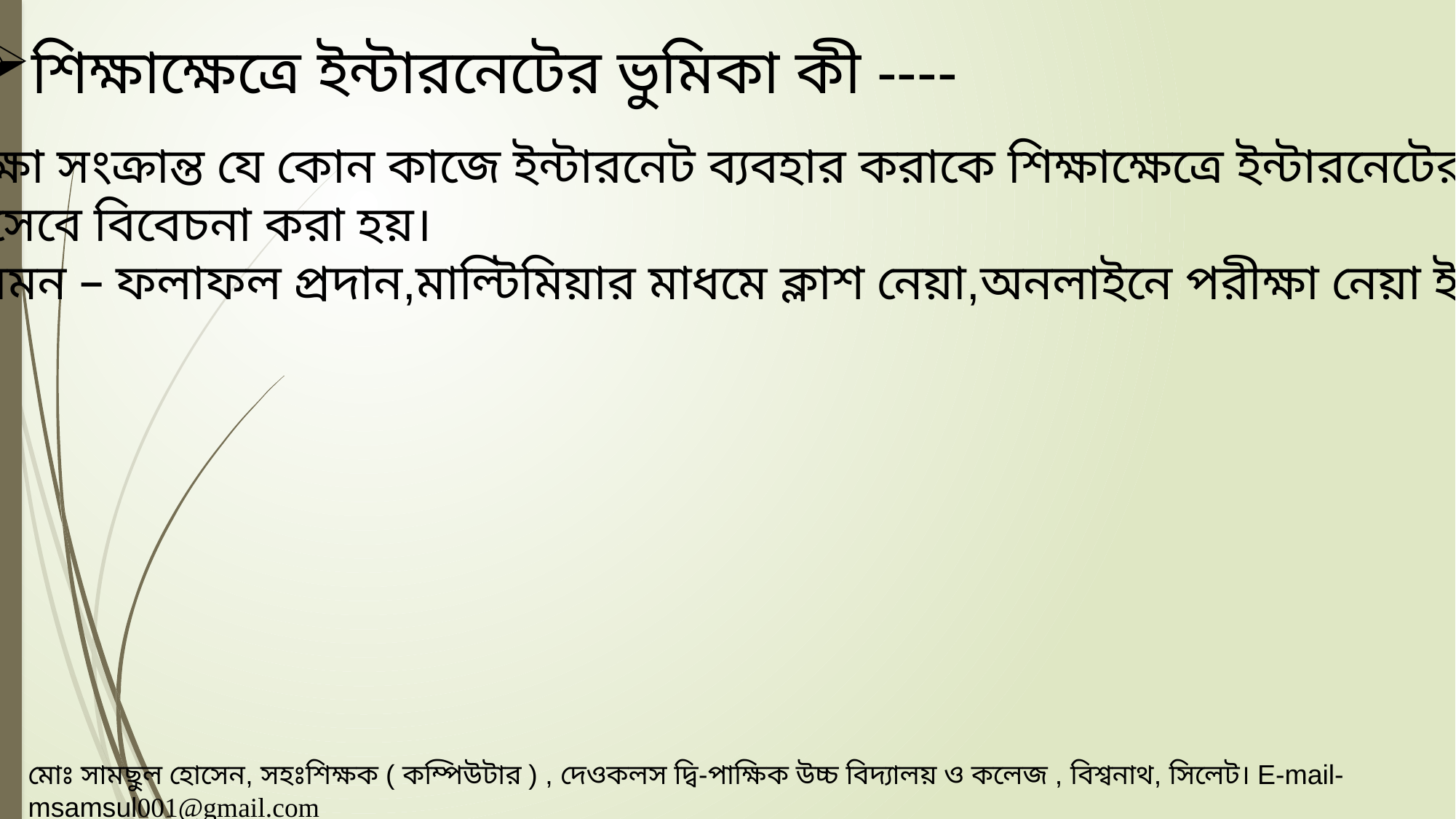

শিক্ষাক্ষেত্রে ইন্টারনেটের ভুমিকা কী ----
শিক্ষা সংক্রান্ত যে কোন কাজে ইন্টারনেট ব্যবহার করাকে শিক্ষাক্ষেত্রে ইন্টারনেটের ভুমিকা
    হিসেবে বিবেচনা করা হয়।
     যেমন – ফলাফল প্রদান,মাল্টিমিয়ার মাধমে ক্লাশ নেয়া,অনলাইনে পরীক্ষা নেয়া ইত্যাদি।